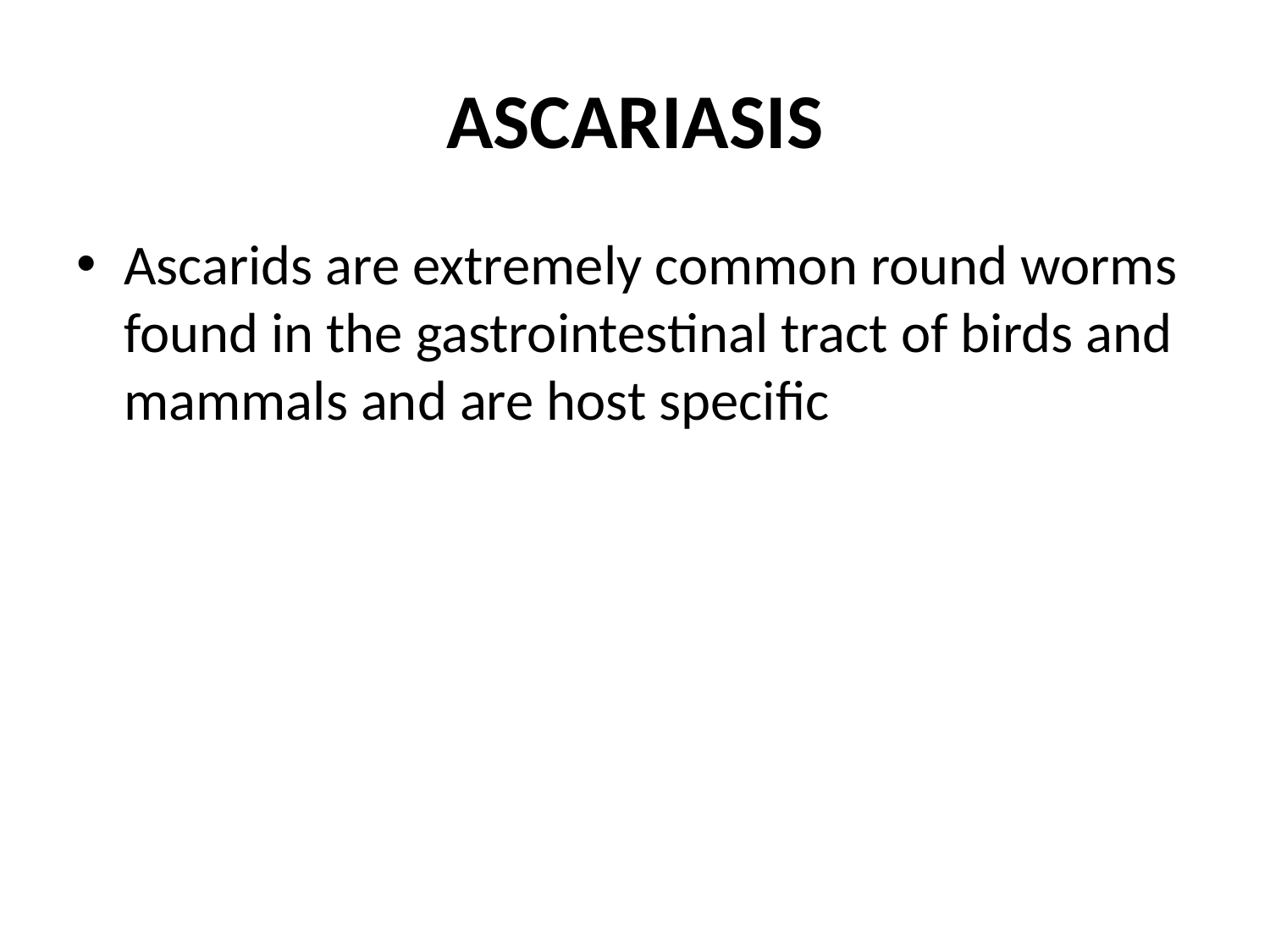

# ASCARIASIS
Ascarids are extremely common round worms found in the gastrointestinal tract of birds and mammals and are host specific